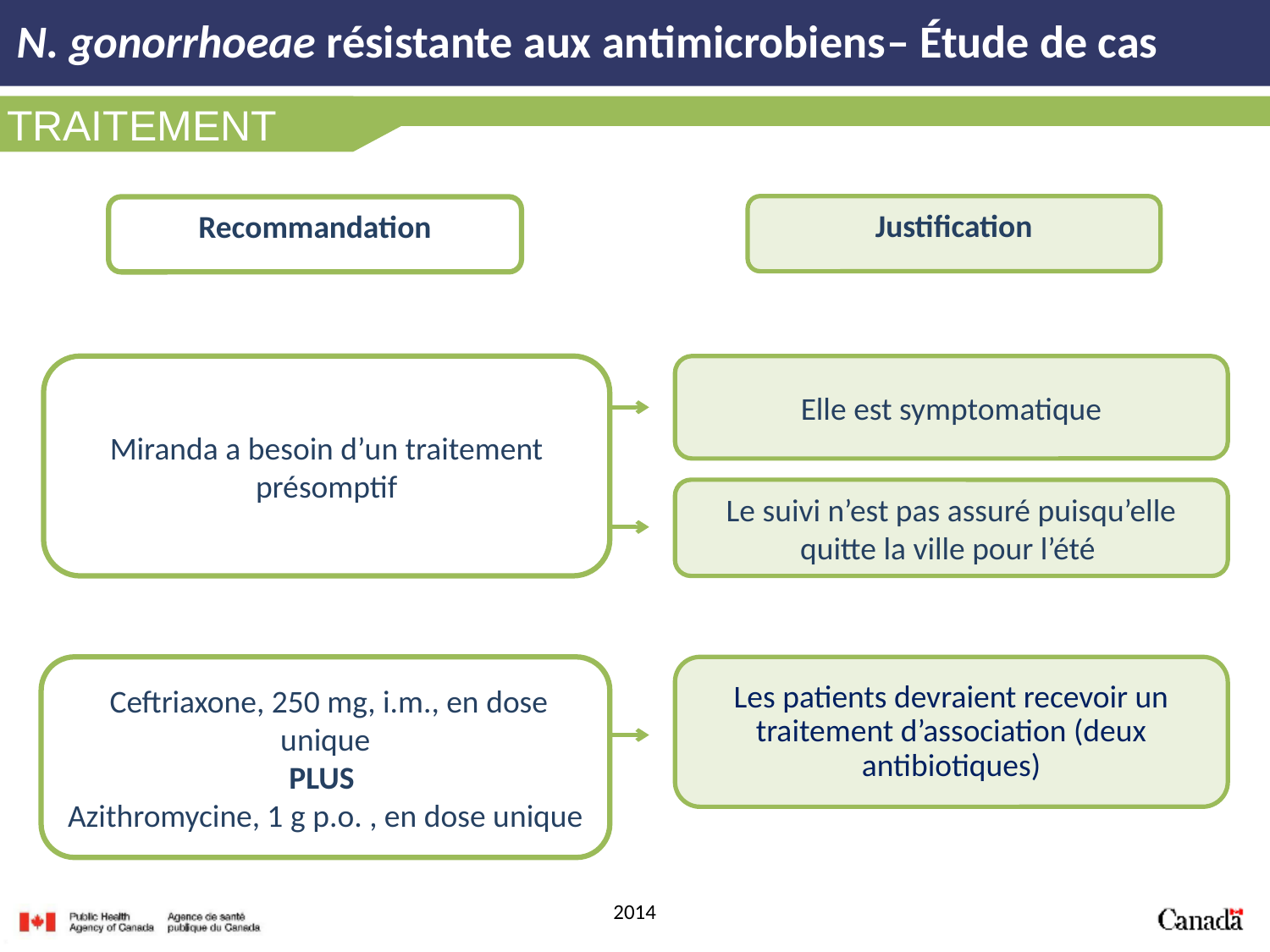

N. gonorrhoeae résistante aux antimicrobiens– Étude de cas
TRAITEMENT
Justification
Recommandation
Miranda a besoin d’un traitement présomptif
Elle est symptomatique
Le suivi n’est pas assuré puisqu’elle quitte la ville pour l’été
 Ceftriaxone, 250 mg, i.m., en dose unique
PLUS
Azithromycine, 1 g p.o. , en dose unique
Les patients devraient recevoir un traitement d’association (deux antibiotiques)